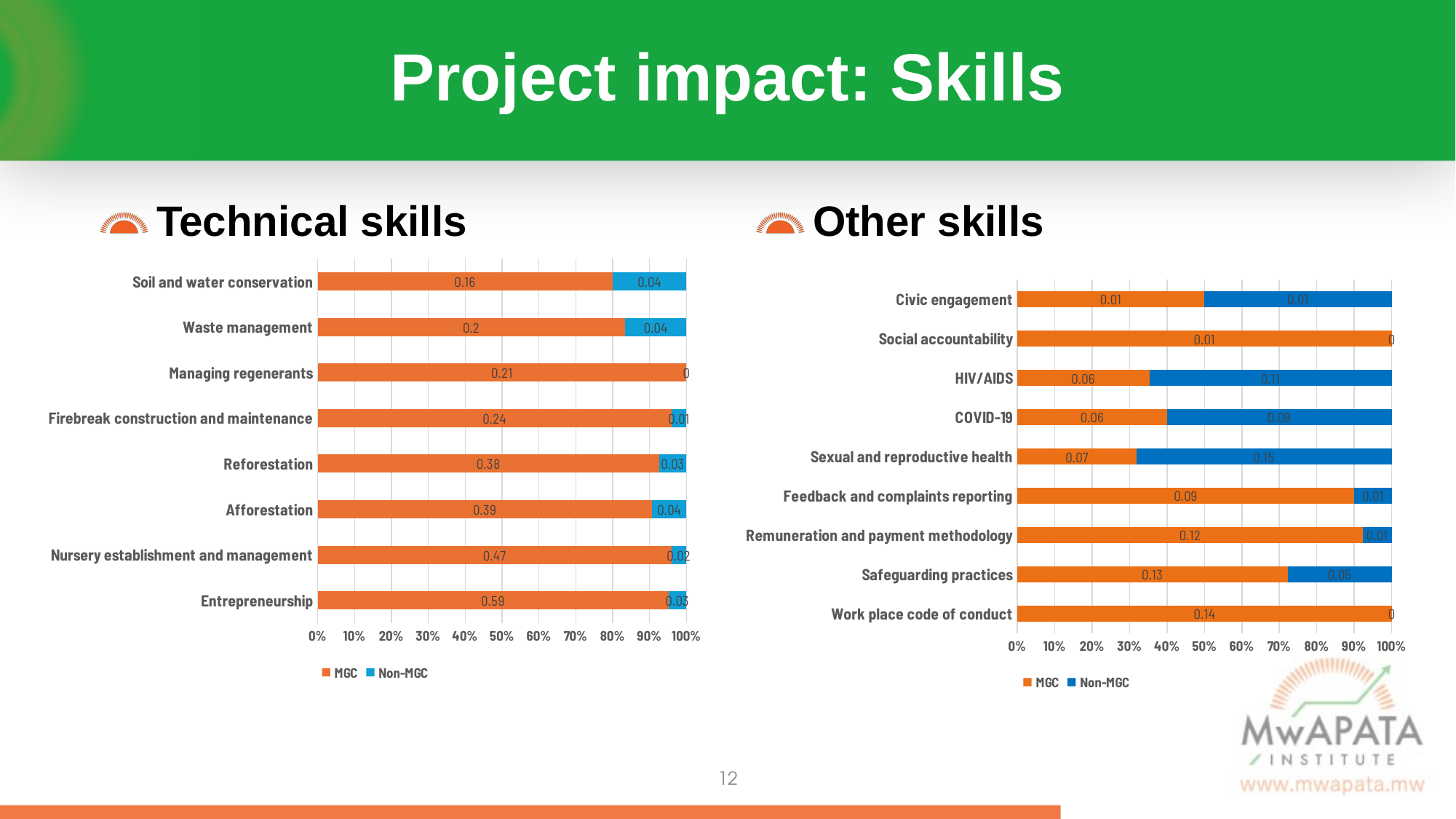

# Project impact: Skills
Technical skills
Other skills

### Chart

| Category | MGC | Non-MGC |
|---|---|---|
| Entrepreneurship | 0.59 | 0.03 |
| Nursery establishment and management | 0.47 | 0.02 |
| Afforestation | 0.39 | 0.04 |
| Reforestation | 0.38 | 0.03 |
| Firebreak construction and maintenance | 0.24 | 0.01 |
| Managing regenerants | 0.21 | 0.0 |
| Waste management | 0.2 | 0.04 |
| Soil and water conservation | 0.16 | 0.04 |

### Chart

| Category | MGC | Non-MGC |
|---|---|---|
| Work place code of conduct | 0.14 | 0.0 |
| Safeguarding practices | 0.13 | 0.05 |
| Remuneration and payment methodology | 0.12 | 0.01 |
| Feedback and complaints reporting | 0.09 | 0.01 |
| Sexual and reproductive health | 0.07 | 0.15 |
| COVID-19 | 0.06 | 0.09 |
| HIV/AIDS | 0.06 | 0.11 |
| Social accountability | 0.01 | 0.0 |
| Civic engagement | 0.01 | 0.01 |
12